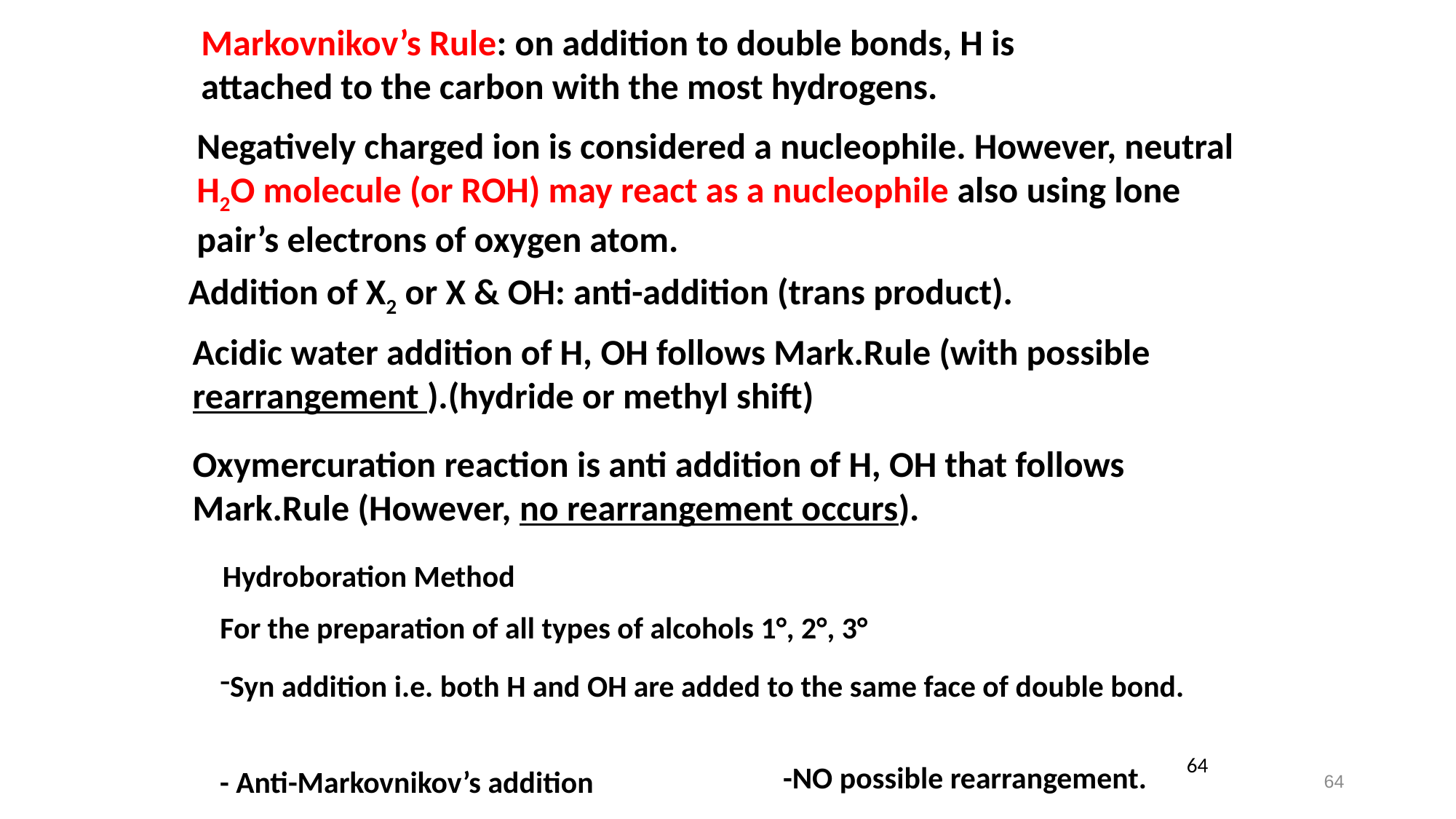

Markovnikov’s Rule: on addition to double bonds, H is
attached to the carbon with the most hydrogens.
Negatively charged ion is considered a nucleophile. However, neutral H2O molecule (or ROH) may react as a nucleophile also using lone pair’s electrons of oxygen atom.
Addition of X2 or X & OH: anti-addition (trans product).
Acidic water addition of H, OH follows Mark.Rule (with possible rearrangement ).(hydride or methyl shift)
Oxymercuration reaction is anti addition of H, OH that follows Mark.Rule (However, no rearrangement occurs).
Hydroboration Method
For the preparation of all types of alcohols 1°, 2°, 3°
Syn addition i.e. both H and OH are added to the same face of double bond.
64
-NO possible rearrangement.
- Anti-Markovnikov’s addition
64